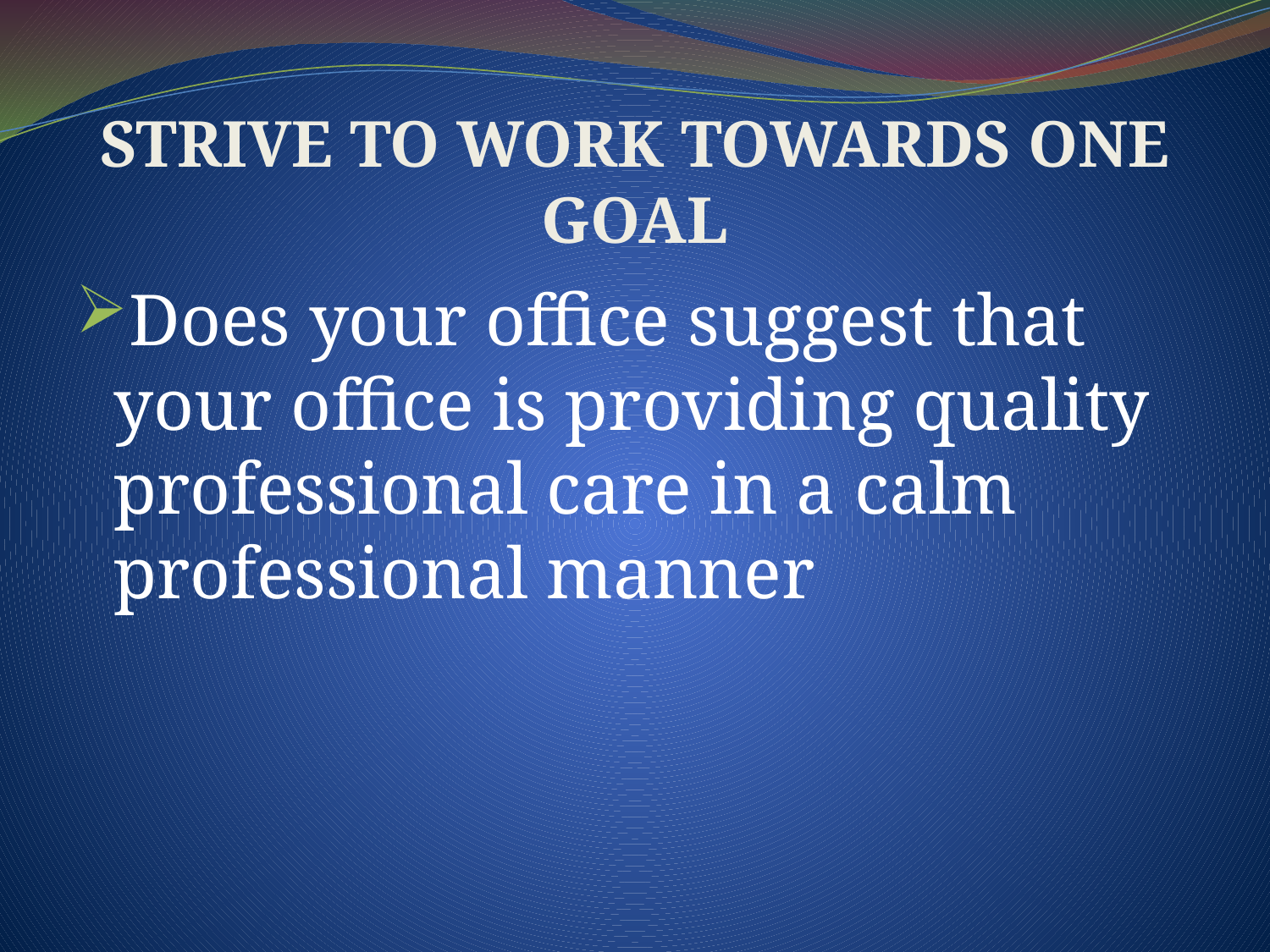

# STRIVE TO WORK TOWARDS ONE GOAL
Does your office suggest that your office is providing quality professional care in a calm professional manner